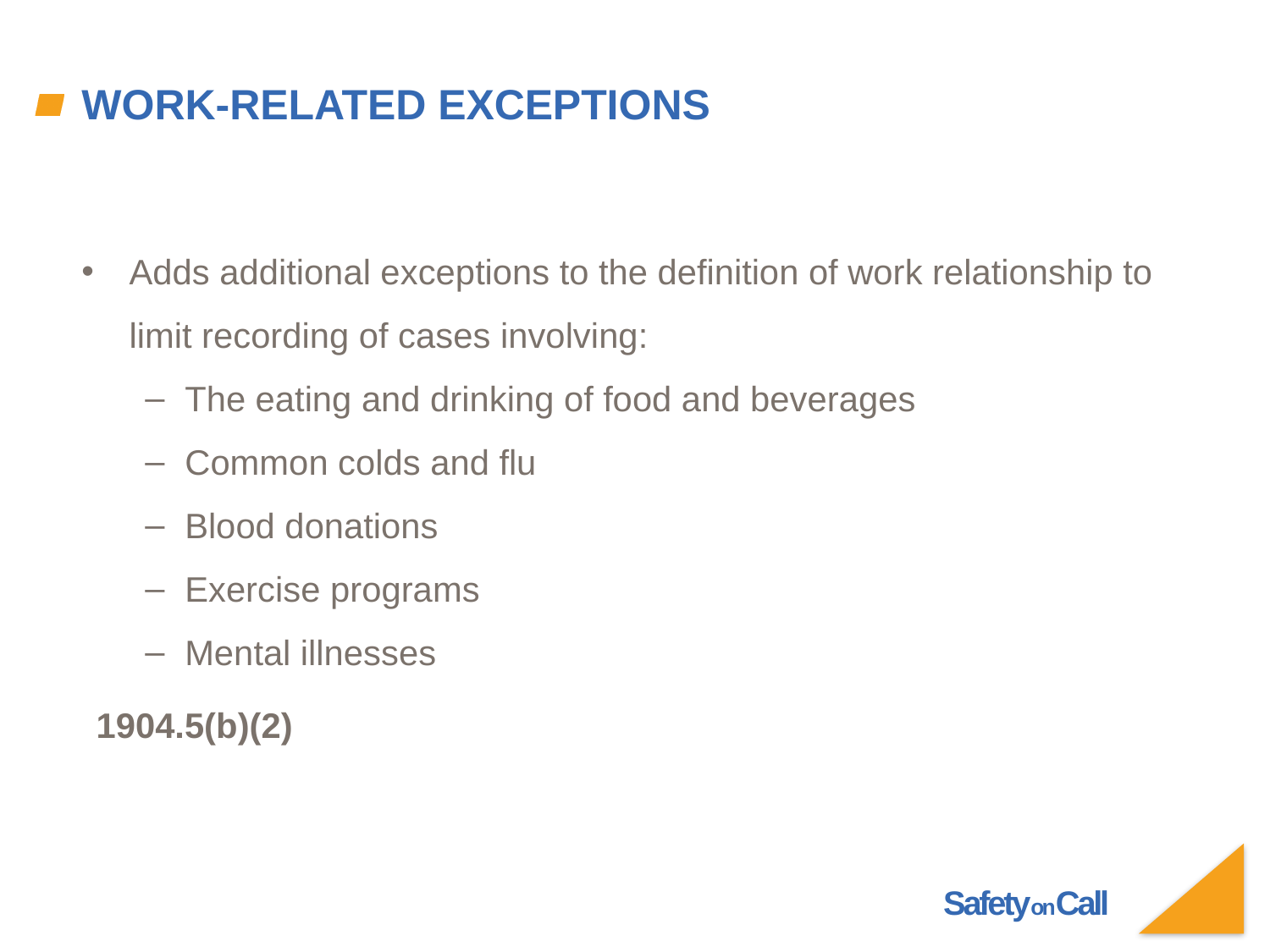

# Work-Related Exceptions
Adds additional exceptions to the definition of work relationship to limit recording of cases involving:
The eating and drinking of food and beverages
Common colds and flu
Blood donations
Exercise programs
Mental illnesses

1904.5(b)(2)